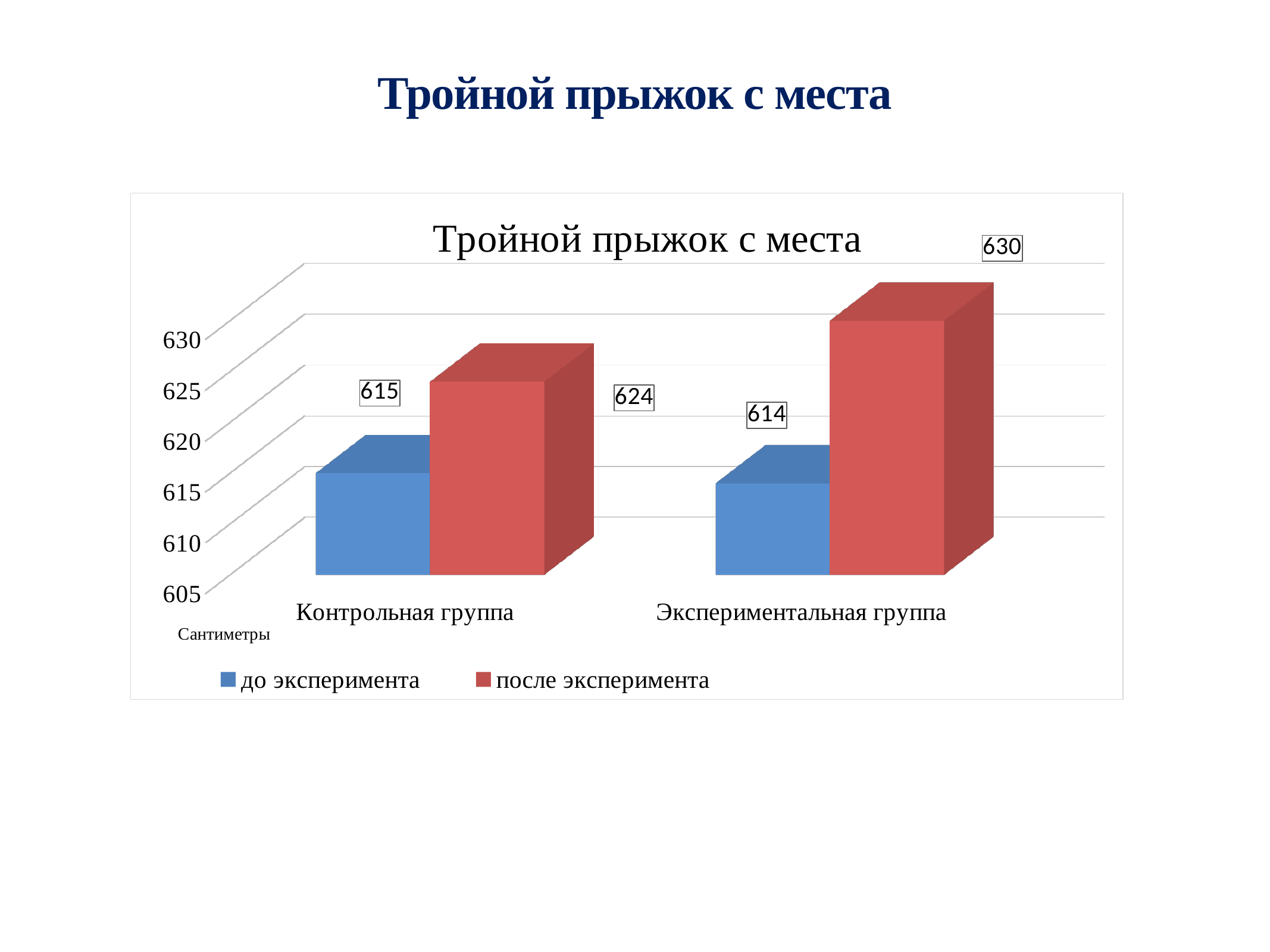

# Тройной прыжок с места

[unsupported chart]